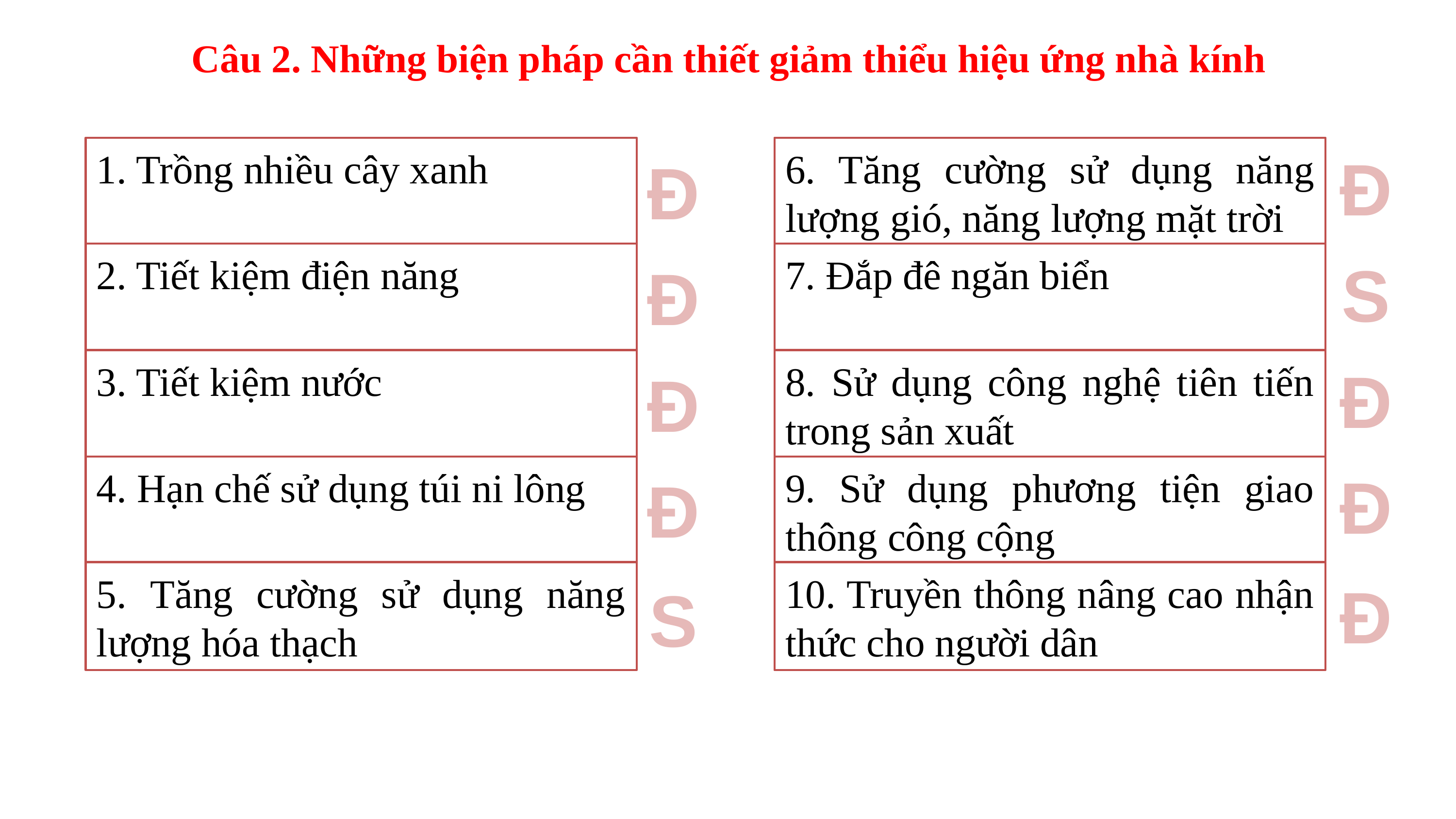

Câu 2. Những biện pháp cần thiết giảm thiểu hiệu ứng nhà kính
6. Tăng cường sử dụng năng lượng gió, năng lượng mặt trời
1. Trồng nhiều cây xanh

Đ
Đ
S
2. Tiết kiệm điện năng

7. Đắp đê ngăn biển

Đ
Đ
3. Tiết kiệm nước

8. Sử dụng công nghệ tiên tiến trong sản xuất
Đ
Đ
4. Hạn chế sử dụng túi ni lông

9. Sử dụng phương tiện giao thông công cộng
Đ
5. Tăng cường sử dụng năng lượng hóa thạch
10. Truyền thông nâng cao nhận thức cho người dân
Đ
S